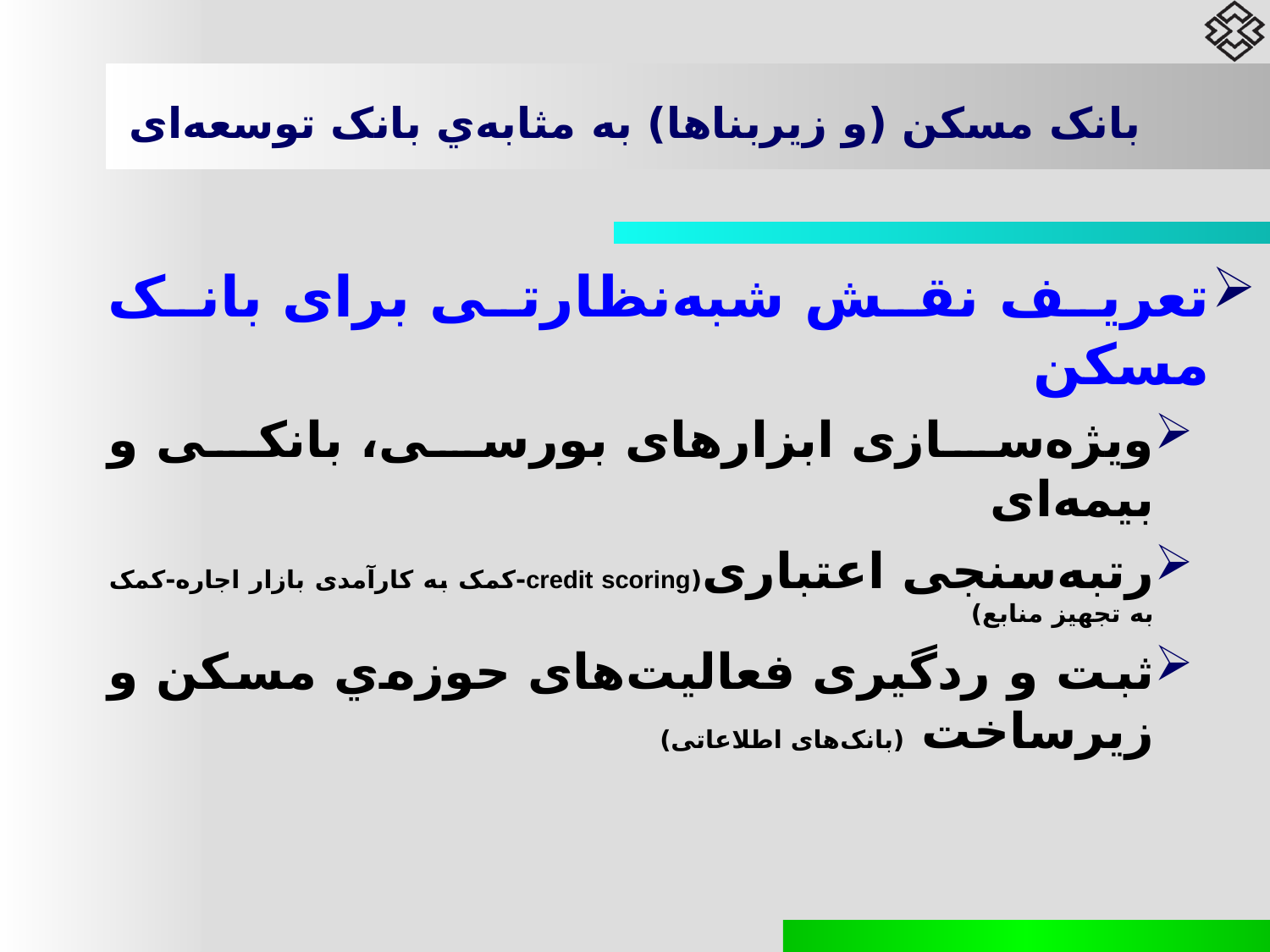

# بانک مسکن (و زیربناها) به مثابه‌ي بانک توسعه‌ای
تعریف نقش شبه‌نظارتی برای بانک مسکن
ویژه‌سازی ابزارهای بورسی، بانکی و بیمه‌ای
رتبه‌سنجی اعتباری(credit scoring-کمک به کارآمدی بازار اجاره-کمک به تجهیز منابع)
ثبت و ردگیری فعالیت‌های حوزه‌ي مسکن و زیرساخت (بانک‌های اطلاعاتی)